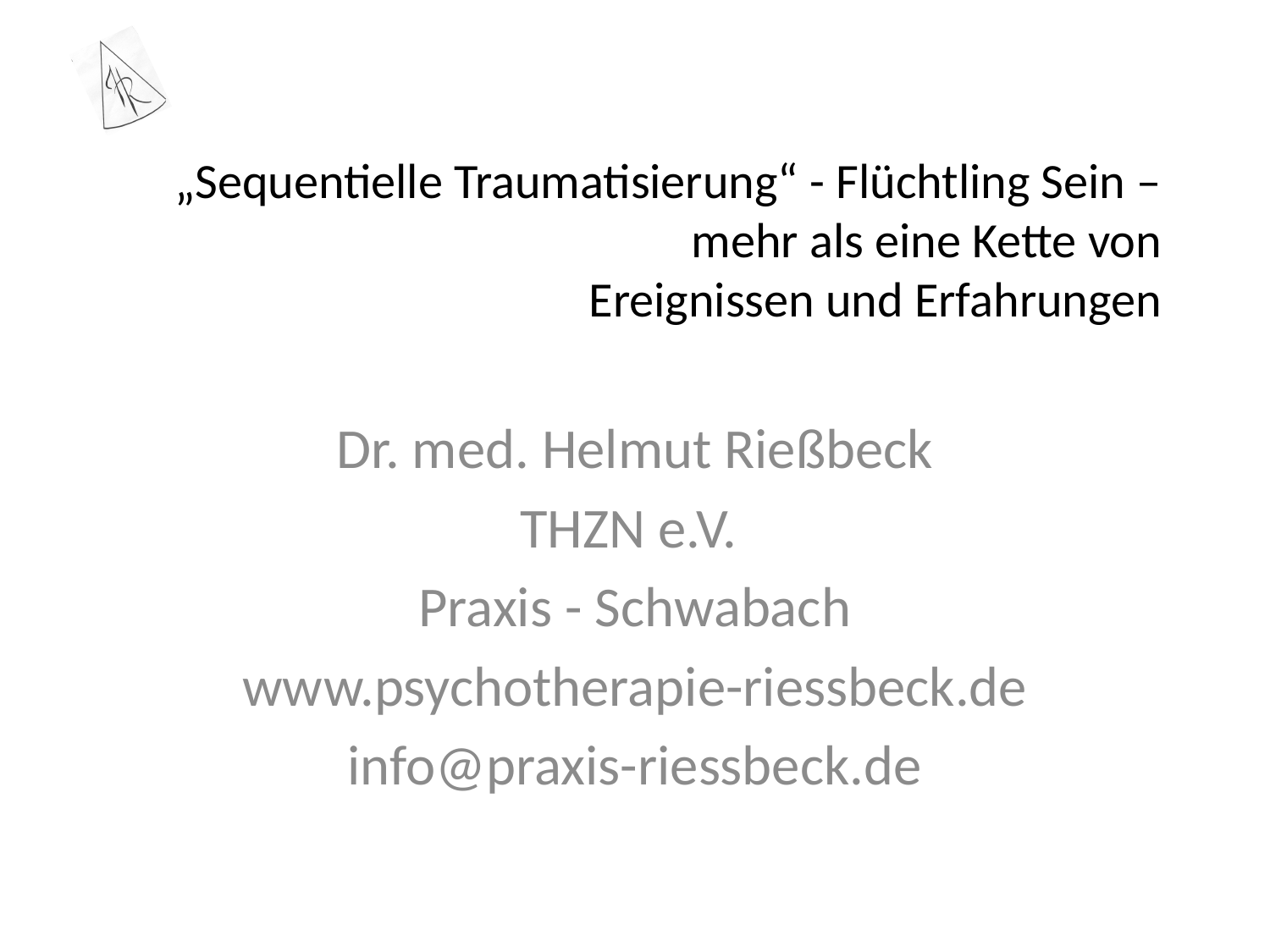

# „Sequentielle Traumatisierung“ - Flüchtling Sein – mehr als eine Kette von Ereignissen und Erfahrungen
Dr. med. Helmut Rießbeck
THZN e.V.
Praxis - Schwabach
www.psychotherapie-riessbeck.de
info@praxis-riessbeck.de